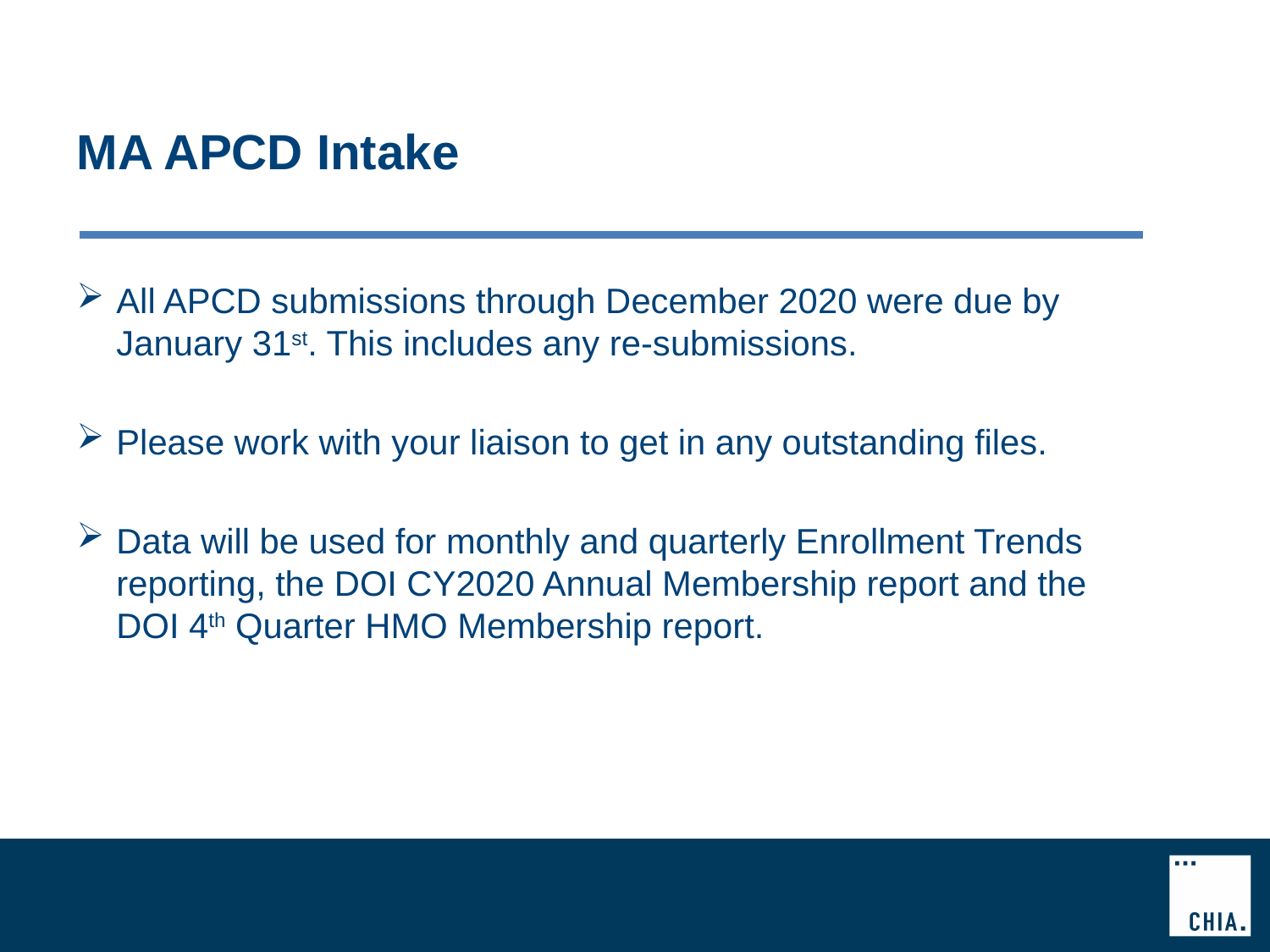

# MA APCD Intake
All APCD submissions through December 2020 were due by January 31st. This includes any re-submissions.

Please work with your liaison to get in any outstanding files.

Data will be used for monthly and quarterly Enrollment Trends reporting, the DOI CY2020 Annual Membership report and the DOI 4th Quarter HMO Membership report.